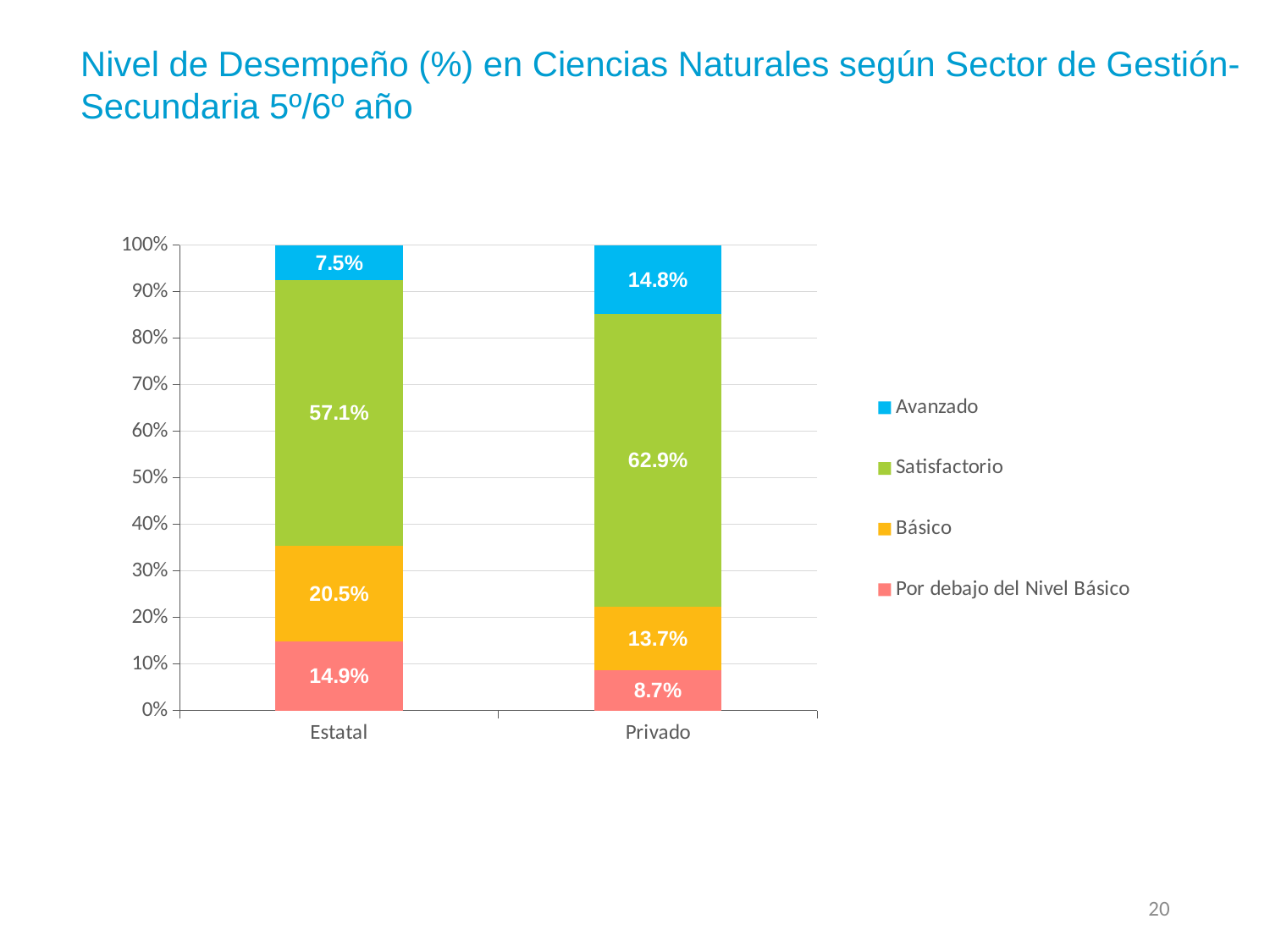

Nivel de Desempeño (%) en Ciencias Naturales según Sector de Gestión- Secundaria 5º/6º año

### Chart

| Category | Por debajo del Nivel Básico | Básico | Satisfactorio | Avanzado |
|---|---|---|---|---|
| Estatal | 0.149182925635881 | 0.2050336407734235 | 0.5709799905277527 | 0.07480344306295887 |
| Privado | 0.08671490425175783 | 0.13667467627047197 | 0.628841256490133 | 0.14776916298765655 |
20